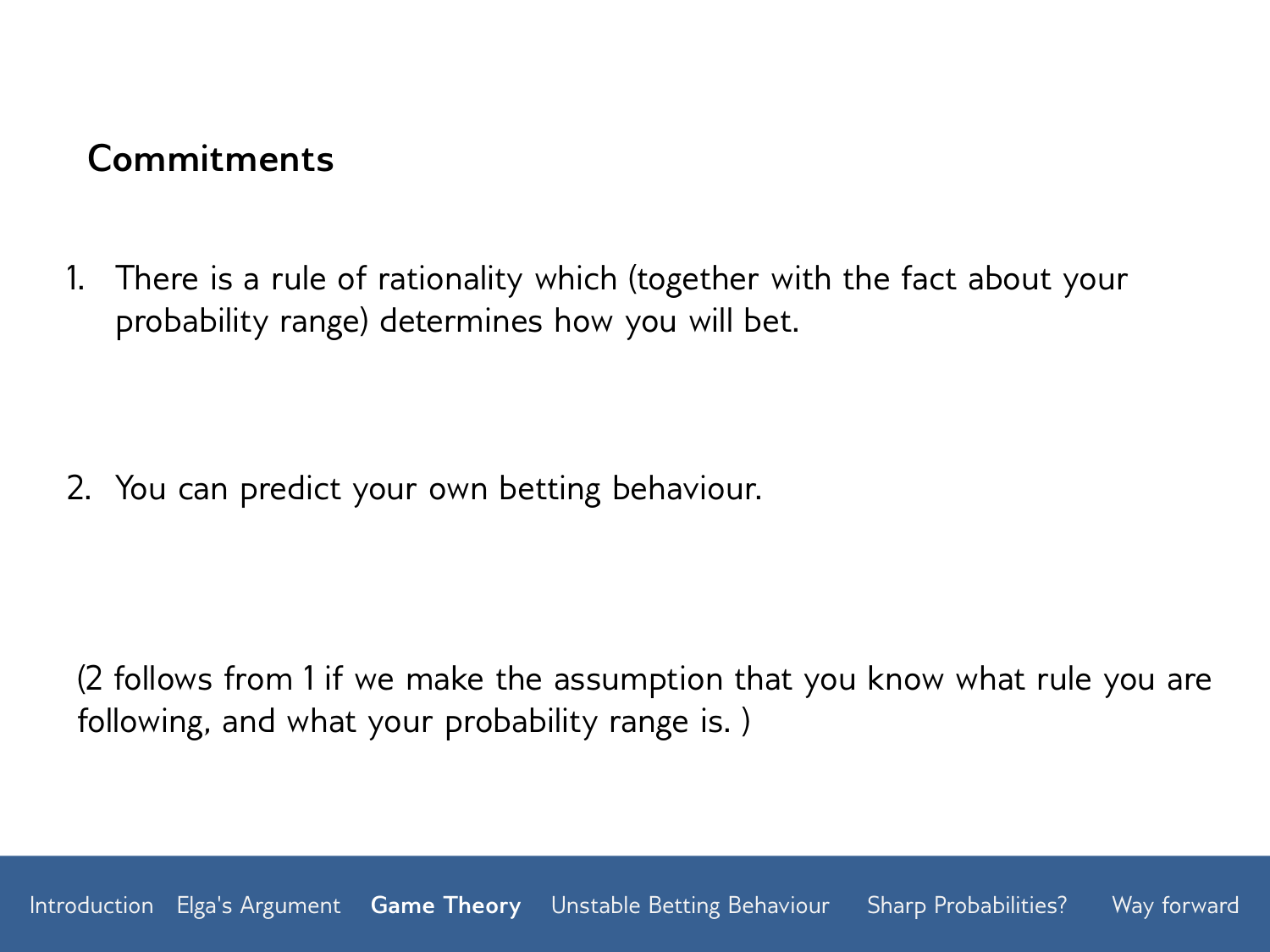

Commitments

There is a rule of rationality which (together with the fact about your probability range) determines how you will bet.

2. 	You can predict your own betting behaviour.

(2 follows from 1 if we make the assumption that you know what rule you are following, and what your probability range is. )
Introduction   Elga's Argument    Game Theory    Unstable Betting Behaviour     Sharp Probabilities?      Way forward